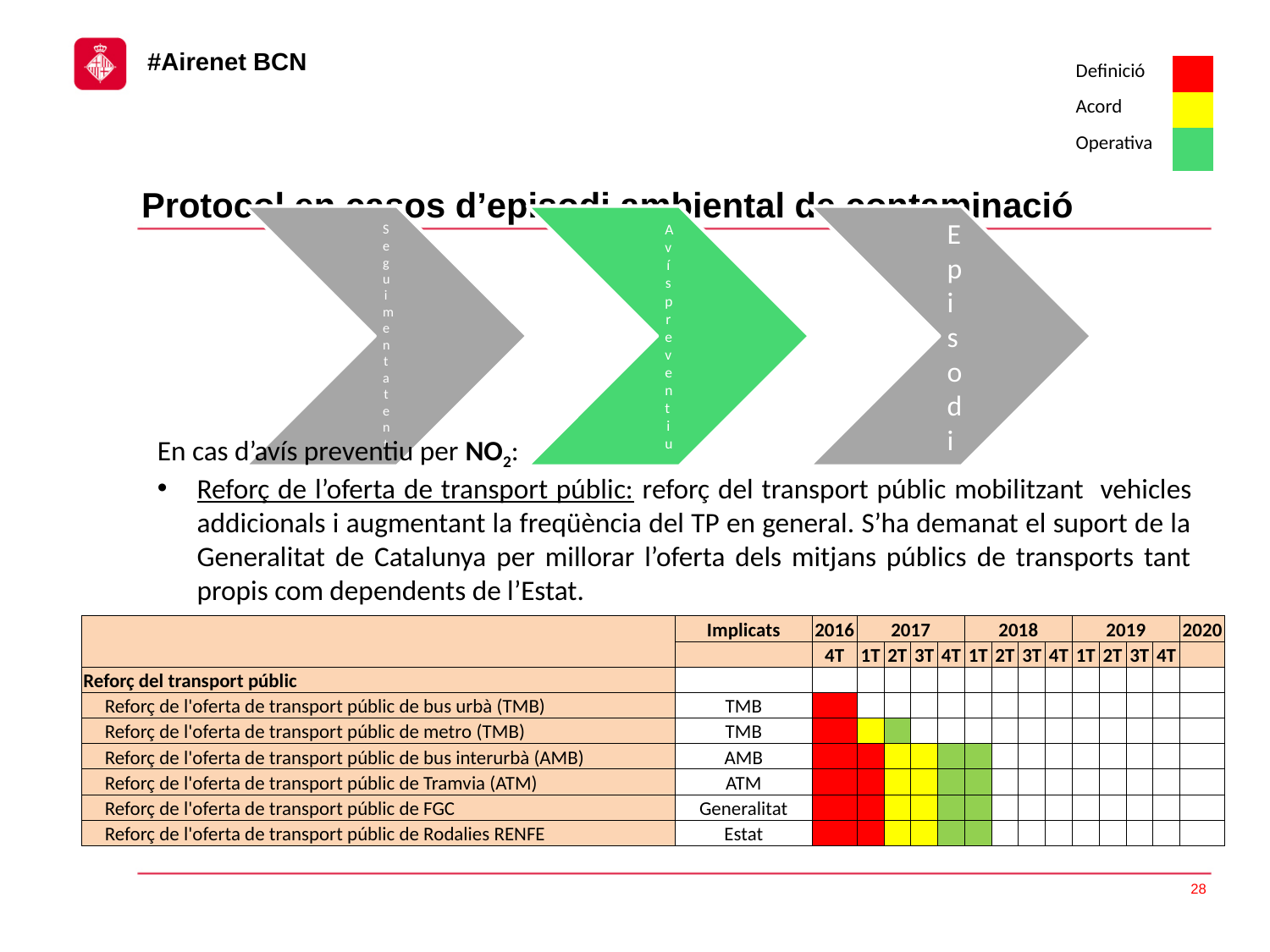

| Definició |  |
| --- | --- |
| Acord |  |
| Operativa |  |
Protocol en casos d’episodi ambiental de contaminació
Seguiment atent
Avís preventiu
Episodi
En cas d’avís preventiu per NO2:
Reforç de l’oferta de transport públic: reforç del transport públic mobilitzant  vehicles addicionals i augmentant la freqüència del TP en general. S’ha demanat el suport de la Generalitat de Catalunya per millorar l’oferta dels mitjans públics de transports tant propis com dependents de l’Estat.

|  | Implicats | 2016 | 2017 |  |  |  | 2018 |  |  |  | 2019 |  |  |  | 2020 |
| --- | --- | --- | --- | --- | --- | --- | --- | --- | --- | --- | --- | --- | --- | --- | --- |
|  |  | 4T | 1T | 2T | 3T | 4T | 1T | 2T | 3T | 4T | 1T | 2T | 3T | 4T |  |
| Reforç del transport públic |  |  |  |  |  |  |  |  |  |  |  |  |  |  |  |
| Reforç de l'oferta de transport públic de bus urbà (TMB) | TMB |  |  |  |  |  |  |  |  |  |  |  |  |  |  |
| Reforç de l'oferta de transport públic de metro (TMB) | TMB |  |  |  |  |  |  |  |  |  |  |  |  |  |  |
| Reforç de l'oferta de transport públic de bus interurbà (AMB) | AMB |  |  |  |  |  |  |  |  |  |  |  |  |  |  |
| Reforç de l'oferta de transport públic de Tramvia (ATM) | ATM |  |  |  |  |  |  |  |  |  |  |  |  |  |  |
| Reforç de l'oferta de transport públic de FGC | Generalitat |  |  |  |  |  |  |  |  |  |  |  |  |  |  |
| Reforç de l'oferta de transport públic de Rodalies RENFE | Estat |  |  |  |  |  |  |  |  |  |  |  |  |  |  |
28